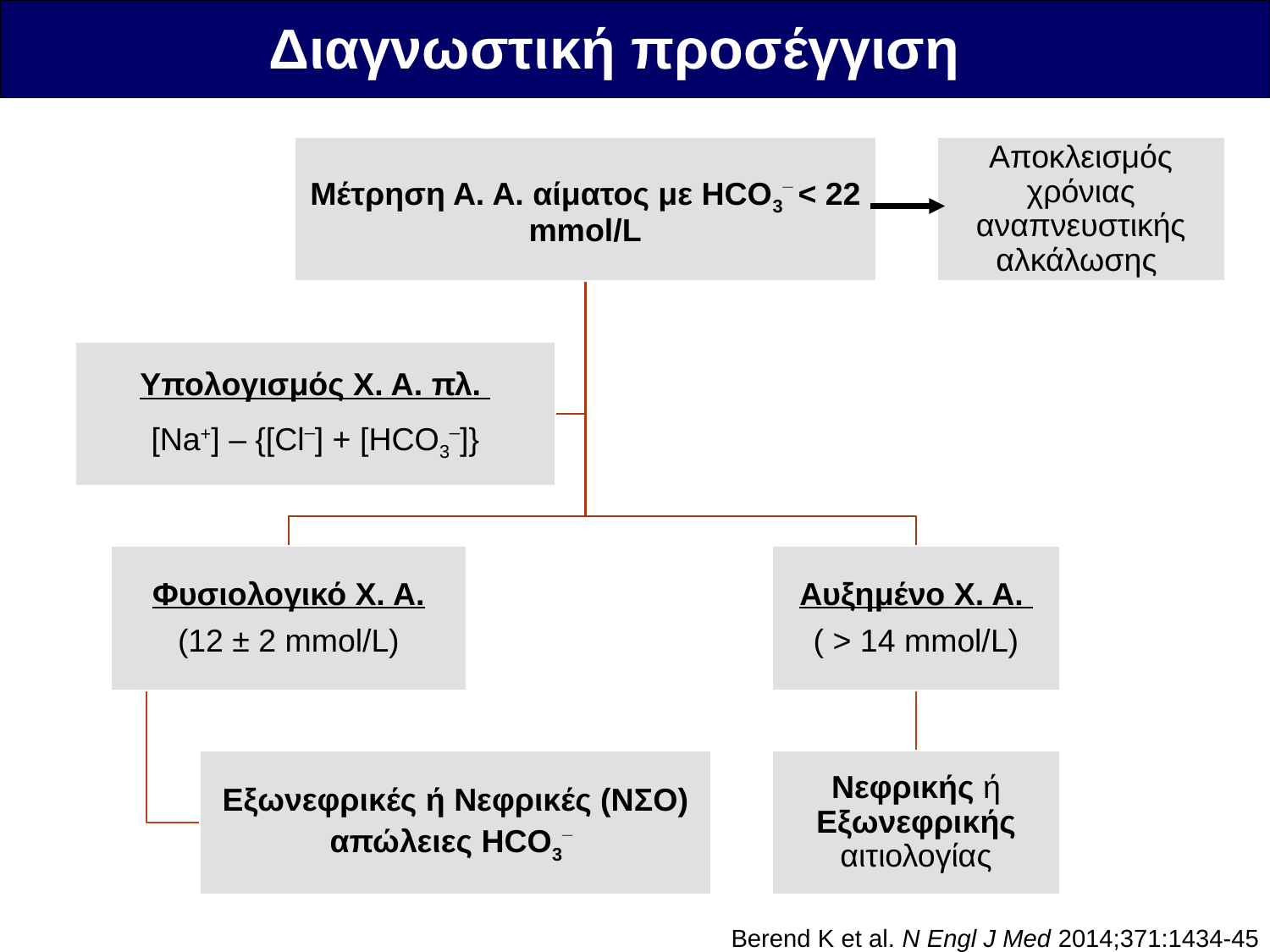

Διαγνωστική προσέγγιση

Μέτρηση Α. Α. αίματος με HCO3_ < 22 mmol/L

Αποκλεισμός χρόνιας αναπνευστικής αλκάλωσης

Υπολογισμός Χ. Α. πλ.
[Na+] – {[Cl_] + [HCO3_]}

Φυσιολογικό Χ. Α.
(12 ± 2 mmol/L)

Αυξημένο Χ. Α.
( > 14 mmol/L)

Εξωνεφρικές ή Νεφρικές (ΝΣΟ) απώλειες HCO3_

Νεφρικής ή Εξωνεφρικής αιτιολογίας

Berend K et al. N Engl J Med 2014;371:1434-45